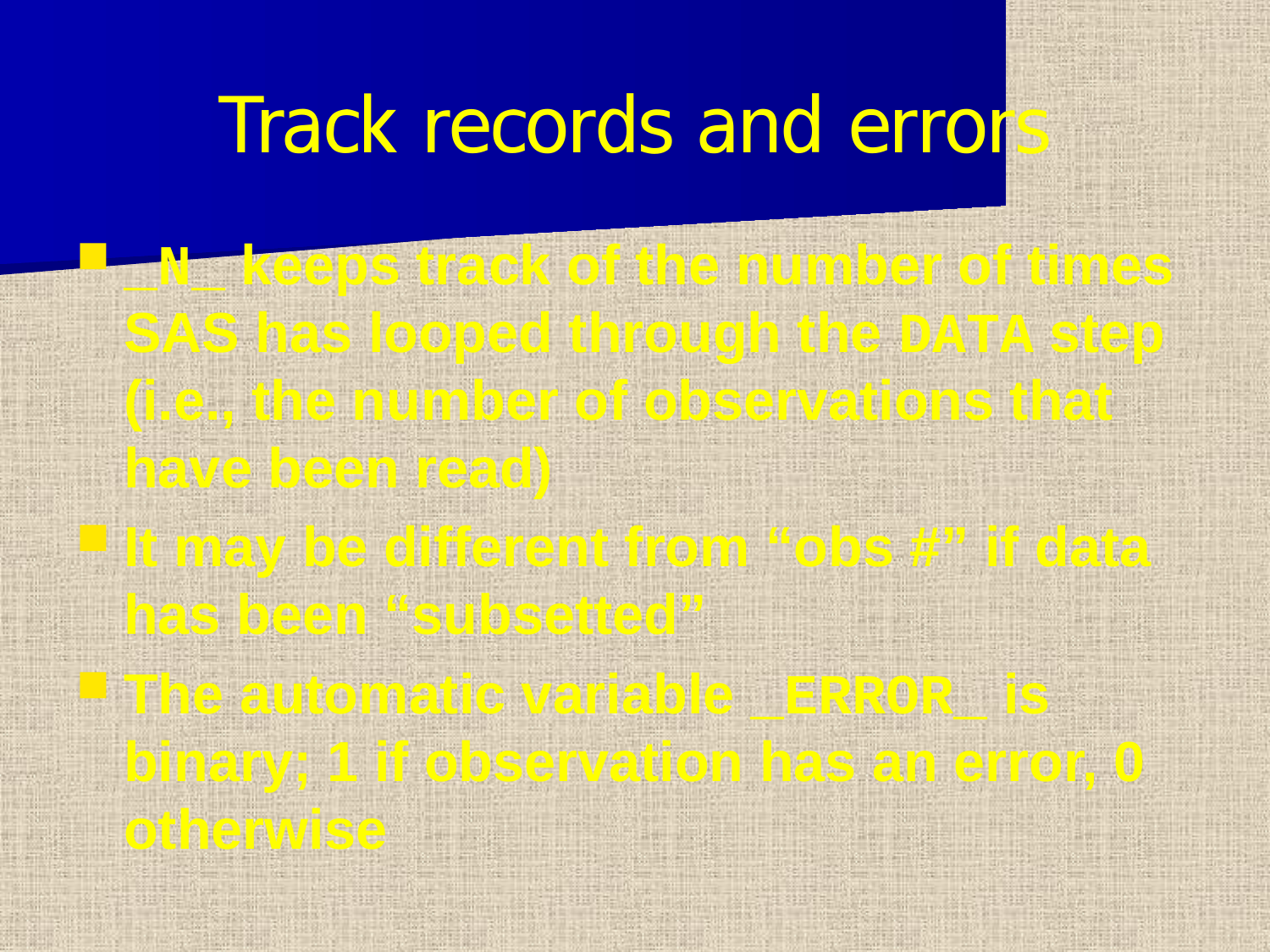

Track records and errors
_N_ keeps track of the number of times SAS has looped through the DATA step (i.e., the number of observations that have been read)
It may be different from “obs #” if data has been “subsetted”
The automatic variable _ERROR_ is binary; 1 if observation has an error, 0 otherwise